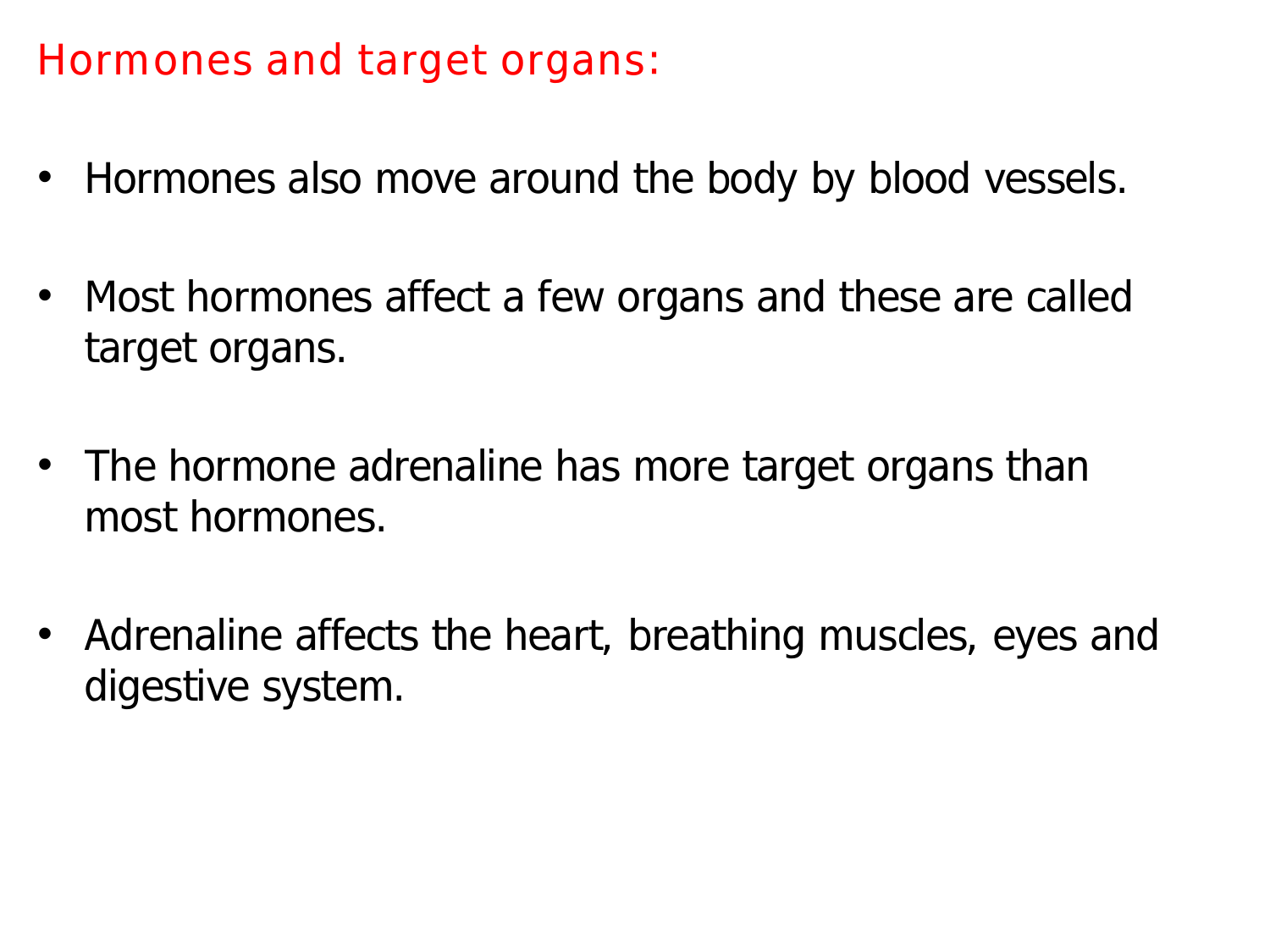

Hormones and target organs:

Hormones also move around the body by blood vessels.

Most hormones affect a few organs and these are called target organs.

The hormone adrenaline has more target organs than most hormones.

Adrenaline affects the heart, breathing muscles, eyes and digestive system.